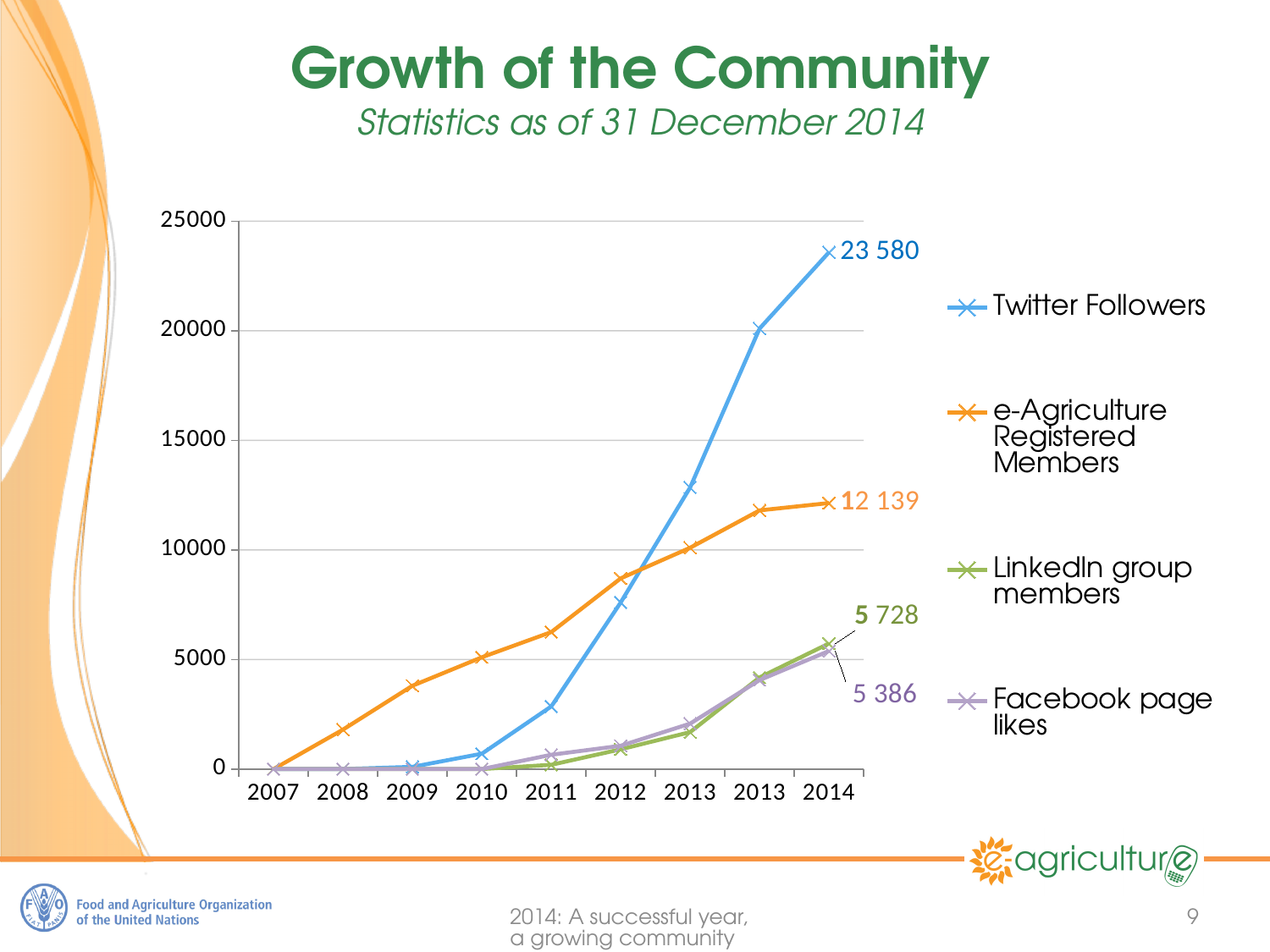

# Growth of the Community Statistics as of 31 December 2014

### Chart

| Category | Twitter Followers | e-Agriculture Registered Members |  |  |
|---|---|---|---|---|
| 2007.0 | 0.0 | 0.0 | 0.0 | 0.0 |
| 2008.0 | 0.0 | 1800.0 | 0.0 | 0.0 |
| 2009.0 | 100.0 | 3800.0 | 0.0 | 0.0 |
| 2010.0 | 700.0 | 5100.0 | 0.0 | 0.0 |
| 2011.0 | 2858.0 | 6250.0 | 193.0 | 652.0 |
| 2012.0 | 7604.0 | 8700.0 | 899.0 | 1061.0 |
| 2013.0 | 12850.0 | 10096.0 | 1684.0 | 2071.0 |
| 2013.0 | 20100.0 | 11800.0 | 4178.0 | 4058.0 |
| 2014.0 | 23580.0 | 12139.0 | 5728.0 | 5386.0 |
2014: A successful year, a growing community
9